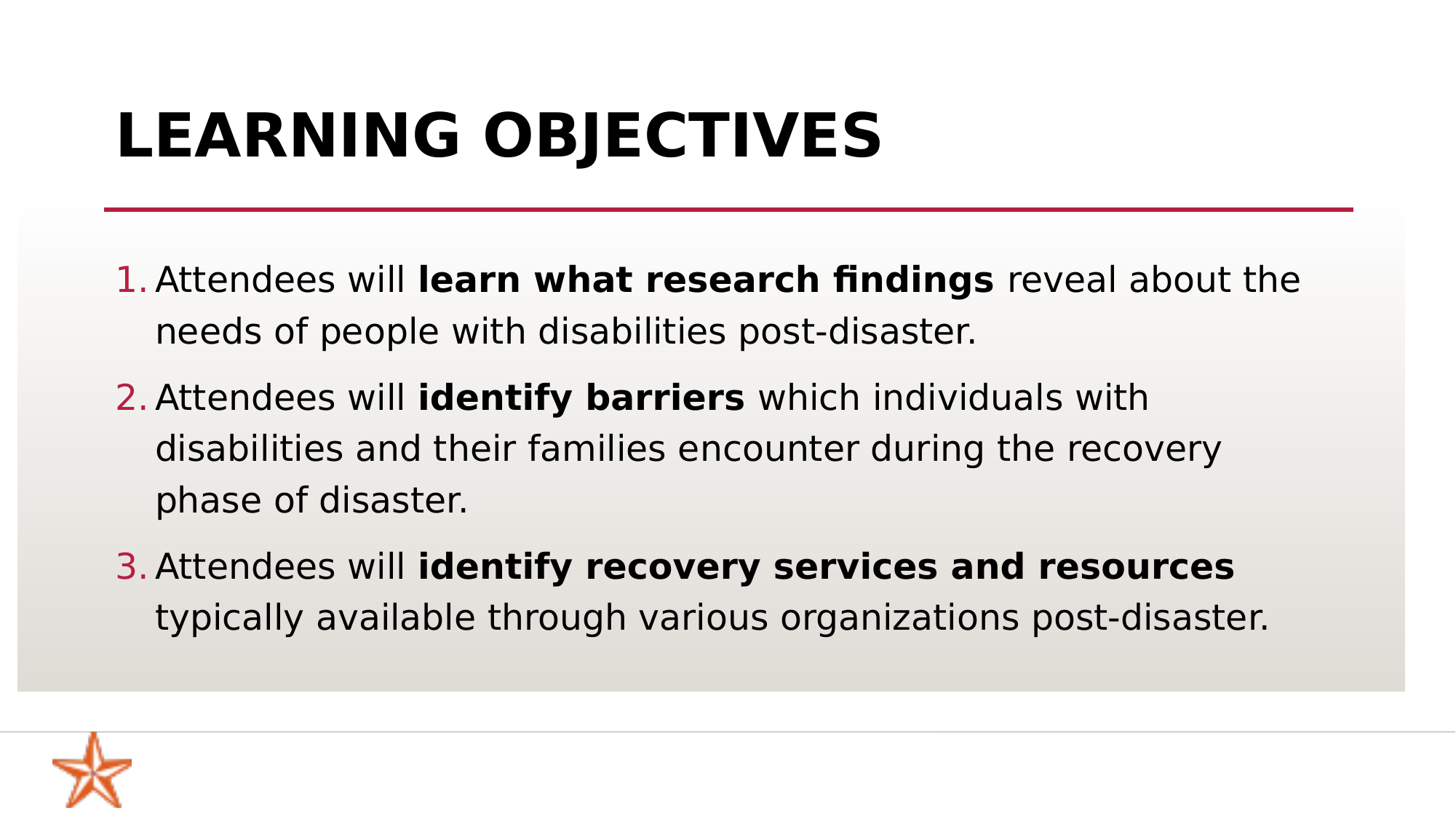

# Learning Objectives
Attendees will learn what research findings reveal about the needs of people with disabilities post-disaster.
Attendees will identify barriers which individuals with disabilities and their families encounter during the recovery phase of disaster.
Attendees will identify recovery services and resources typically available through various organizations post-disaster.